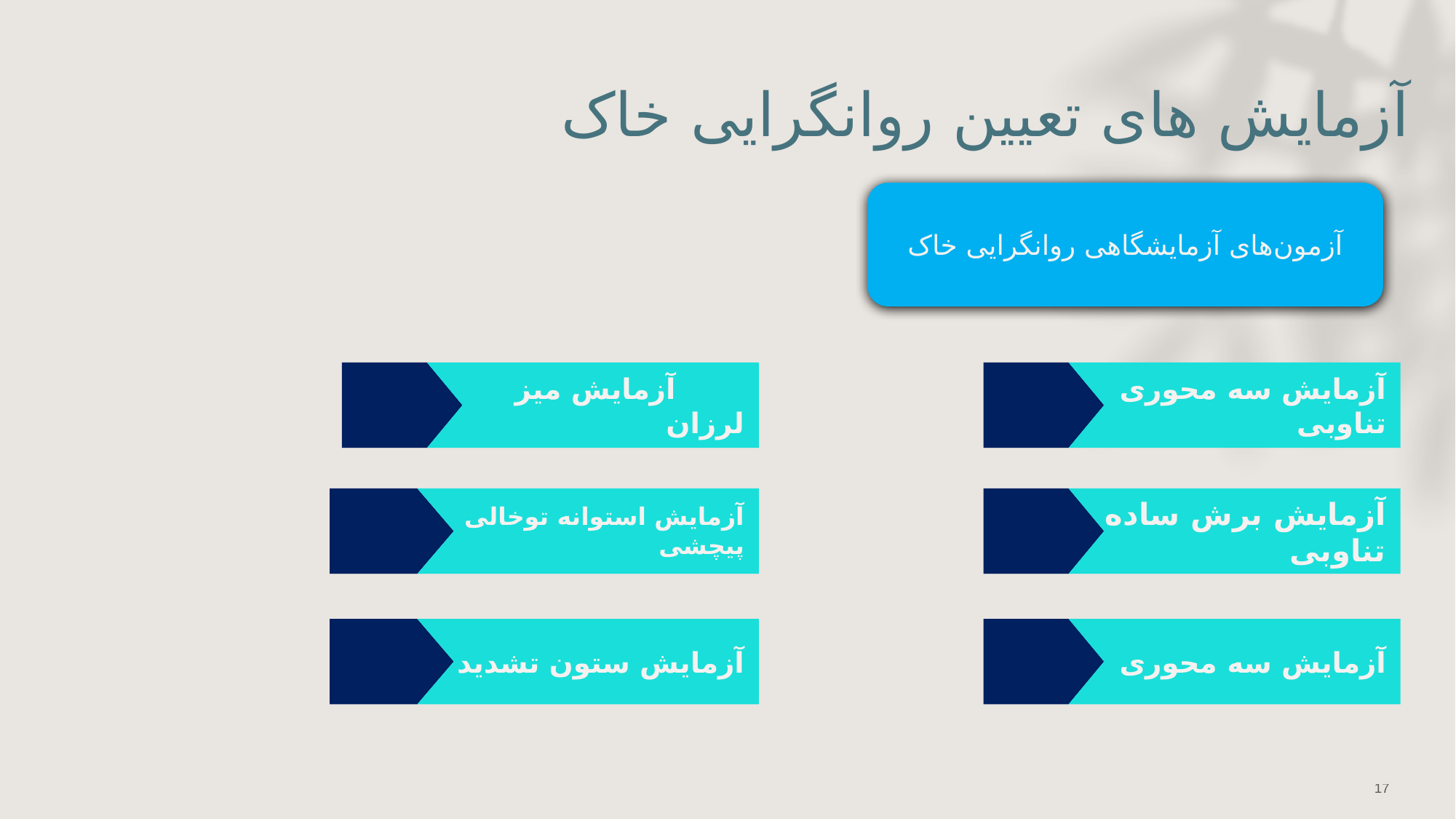

# آزمایش های تعیین روانگرایی خاک
آزمون‌های آزمایشگاهی روانگرایی خاک

       آزمایش میز لرزان

آزمایش سه محوری تناوبی

آزمایش استوانه توخالی پیچشی

آزمایش برش ساده تناوبی

آزمایش ستون تشدید

آزمایش سه محوری
17